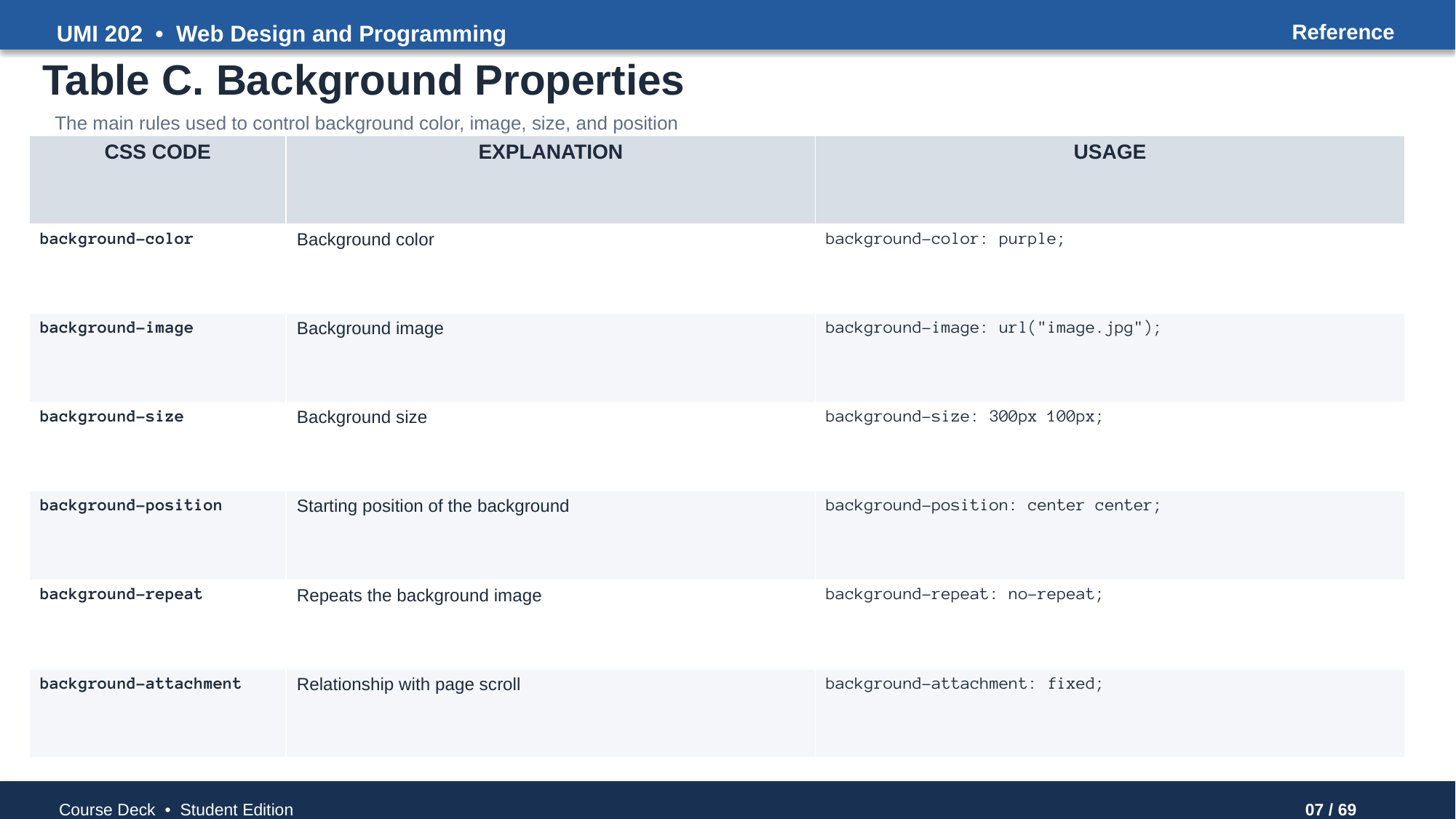

UMI 202  •  Web Design and Programming
Reference
Table C. Background Properties
The main rules used to control background color, image, size, and position
| CSS CODE | EXPLANATION | USAGE |
| --- | --- | --- |
| background-color | Background color | background-color: purple; |
| background-image | Background image | background-image: url("image.jpg"); |
| background-size | Background size | background-size: 300px 100px; |
| background-position | Starting position of the background | background-position: center center; |
| background-repeat | Repeats the background image | background-repeat: no-repeat; |
| background-attachment | Relationship with page scroll | background-attachment: fixed; |

Course Deck  •  Student Edition
07 / 69